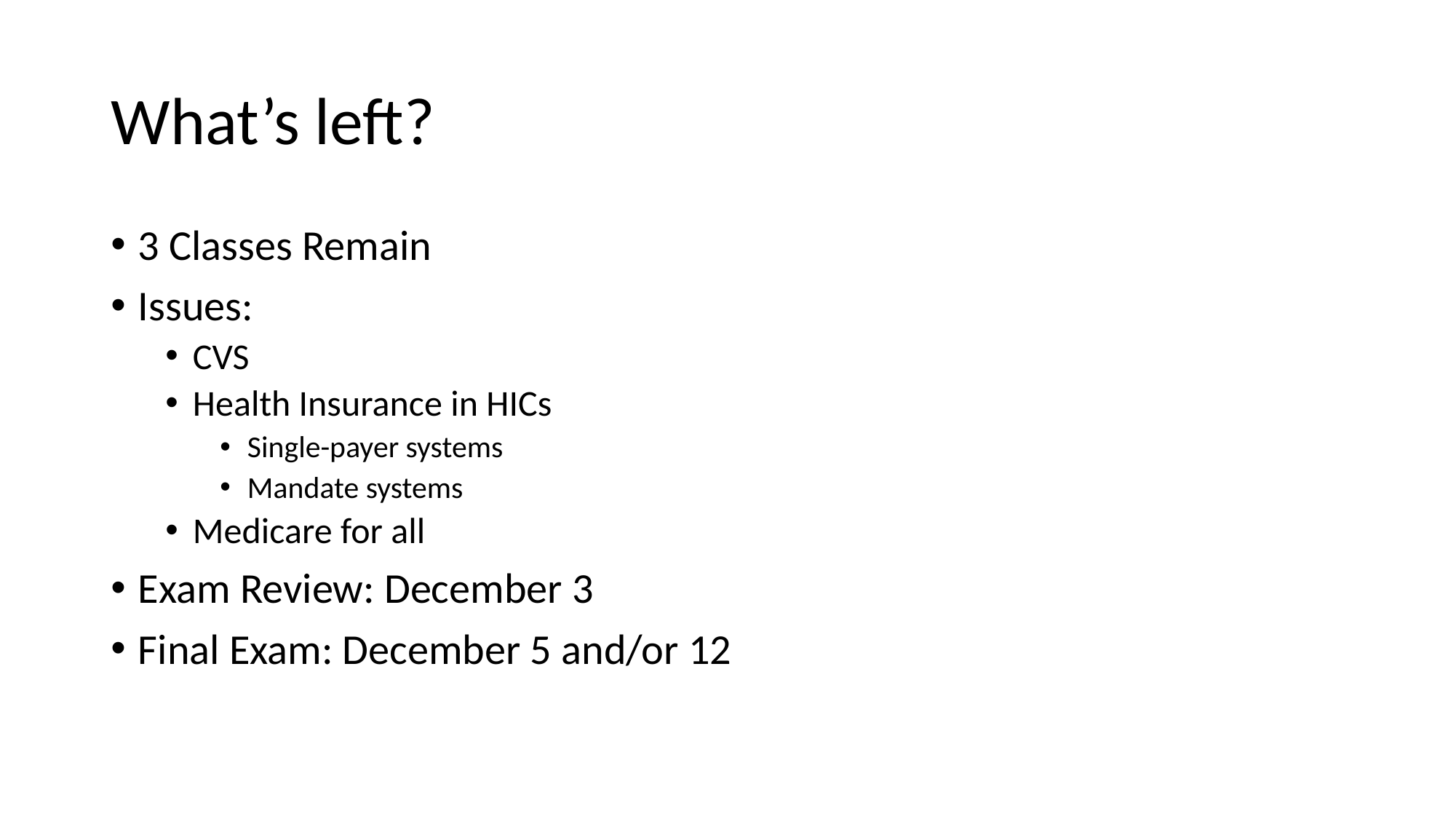

# What’s left?
3 Classes Remain
Issues:
CVS
Health Insurance in HICs
Single-payer systems
Mandate systems
Medicare for all
Exam Review: December 3
Final Exam: December 5 and/or 12